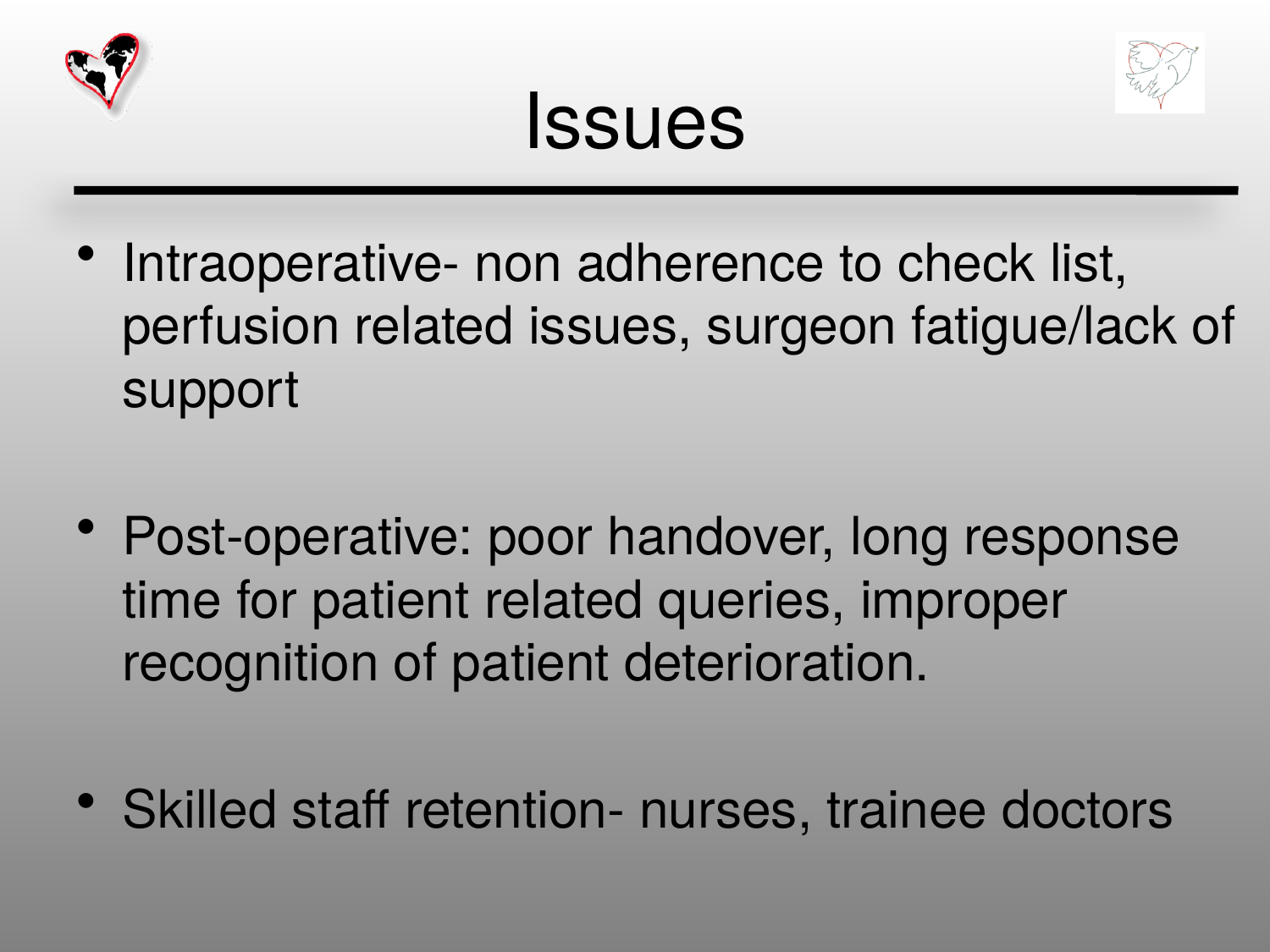

# Issues
Intraoperative- non adherence to check list, perfusion related issues, surgeon fatigue/lack of support

Post-operative: poor handover, long response time for patient related queries, improper recognition of patient deterioration.

Skilled staff retention- nurses, trainee doctors